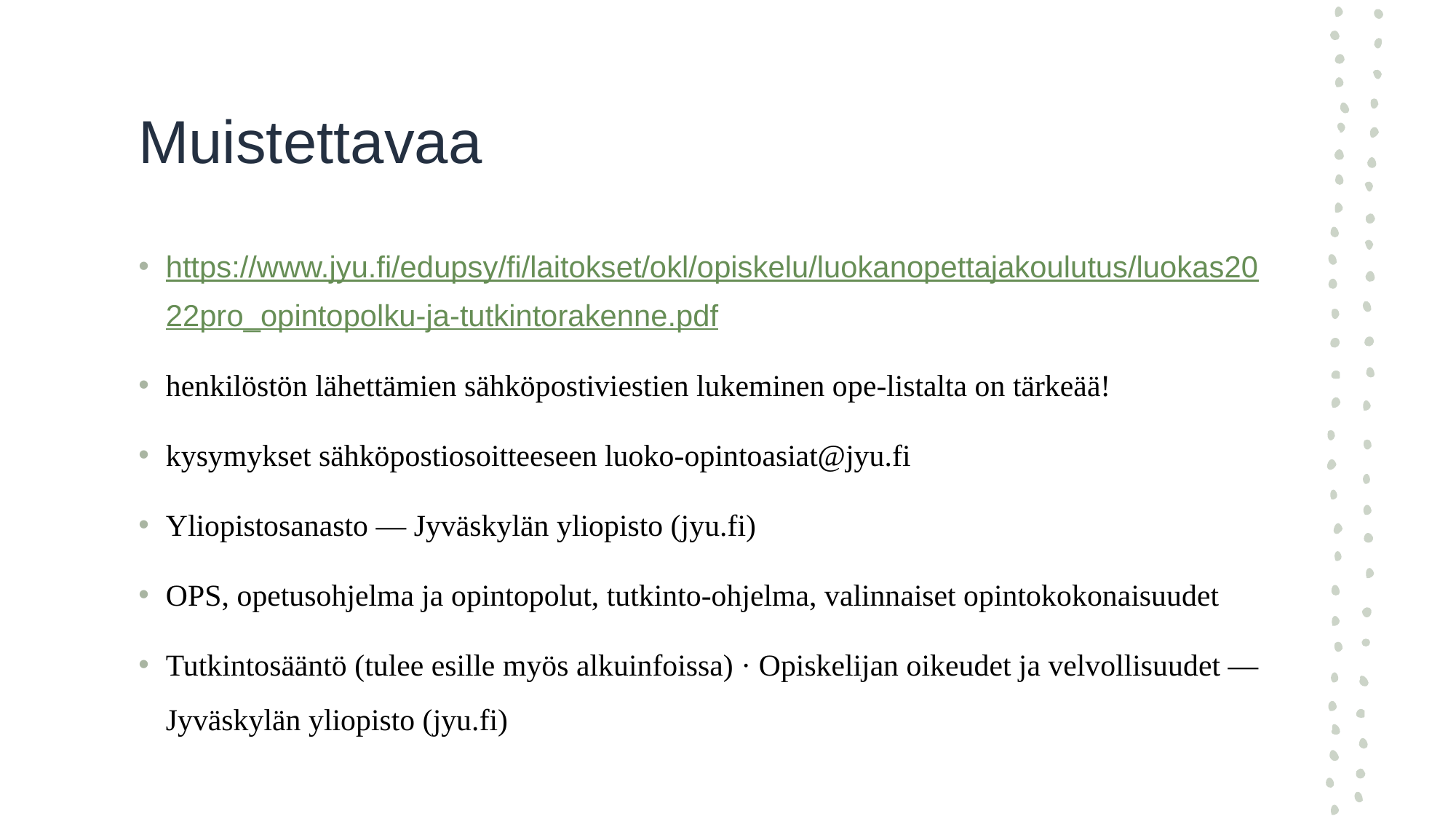

# Muistettavaa
https://www.jyu.fi/edupsy/fi/laitokset/okl/opiskelu/luokanopettajakoulutus/luokas2022pro_opintopolku-ja-tutkintorakenne.pdf
henkilöstön lähettämien sähköpostiviestien lukeminen ope-listalta on tärkeää!
kysymykset sähköpostiosoitteeseen luoko-opintoasiat@jyu.fi
Yliopistosanasto — Jyväskylän yliopisto (jyu.fi)
OPS, opetusohjelma ja opintopolut, tutkinto-ohjelma, valinnaiset opintokokonaisuudet
Tutkintosääntö (tulee esille myös alkuinfoissa) · Opiskelijan oikeudet ja velvollisuudet — Jyväskylän yliopisto (jyu.fi)